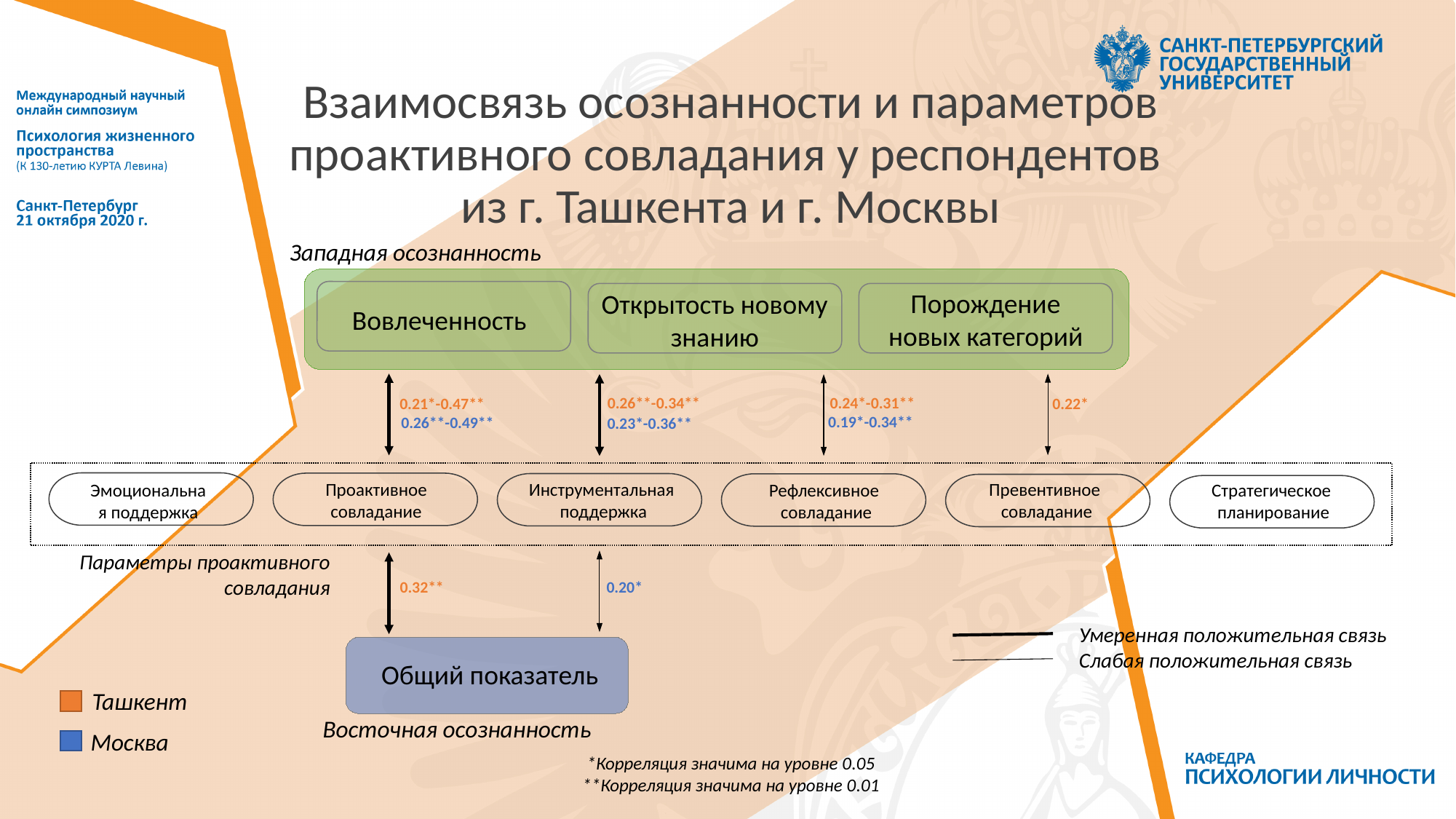

# Взаимосвязь осознанности и параметров проактивного совладания у респондентов из г. Ташкента и г. Москвы
Западная осознанность

Порождение новых категорий

Открытость новому знанию

Вовлеченность
0.26**-0.34**
0.24*-0.31**
0.21*-0.47**
0.22*
0.19*-0.34**
0.26**-0.49**
0.23*-0.36**

Проактивное совладание
Превентивное
 совладание
Инструментальная
поддержка

Эмоциональная поддержка
Стратегическое
планирование

Рефлексивное
совладание

Параметры проактивного совладания
0.32**
0.20*
Умеренная положительная связь
Слабая положительная связь

Общий показатель
Ташкент

Восточная осознанность
Москва

*Корреляция значима на уровне 0.05
**Корреляция значима на уровне 0.01